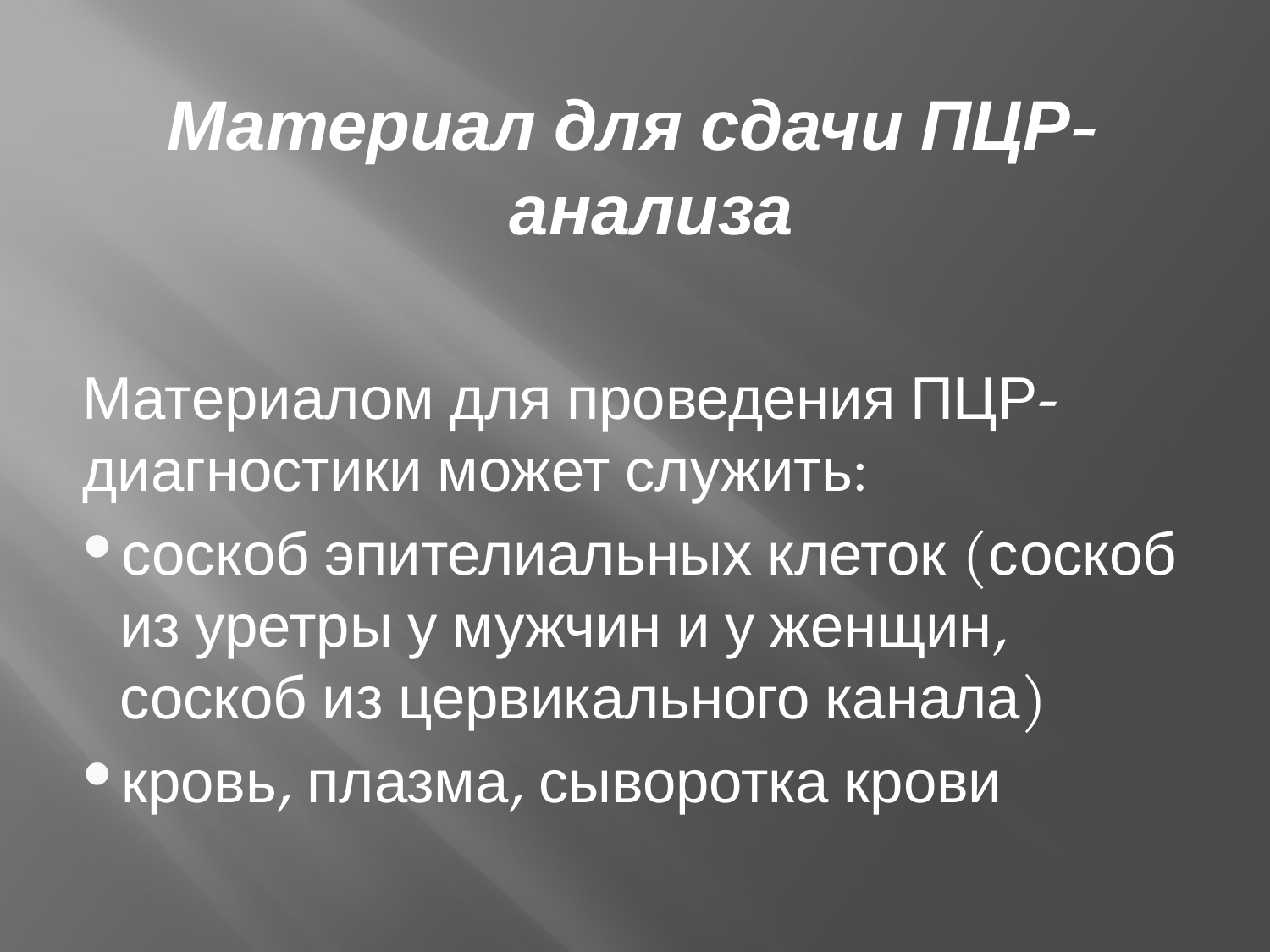

Материал для сдачи ПЦР-анализа

Материалом для проведения ПЦР-диагностики может служить:
соскоб эпителиальных клеток (соскоб из уретры у мужчин и у женщин, соскоб из цервикального канала)
кровь, плазма, сыворотка крови